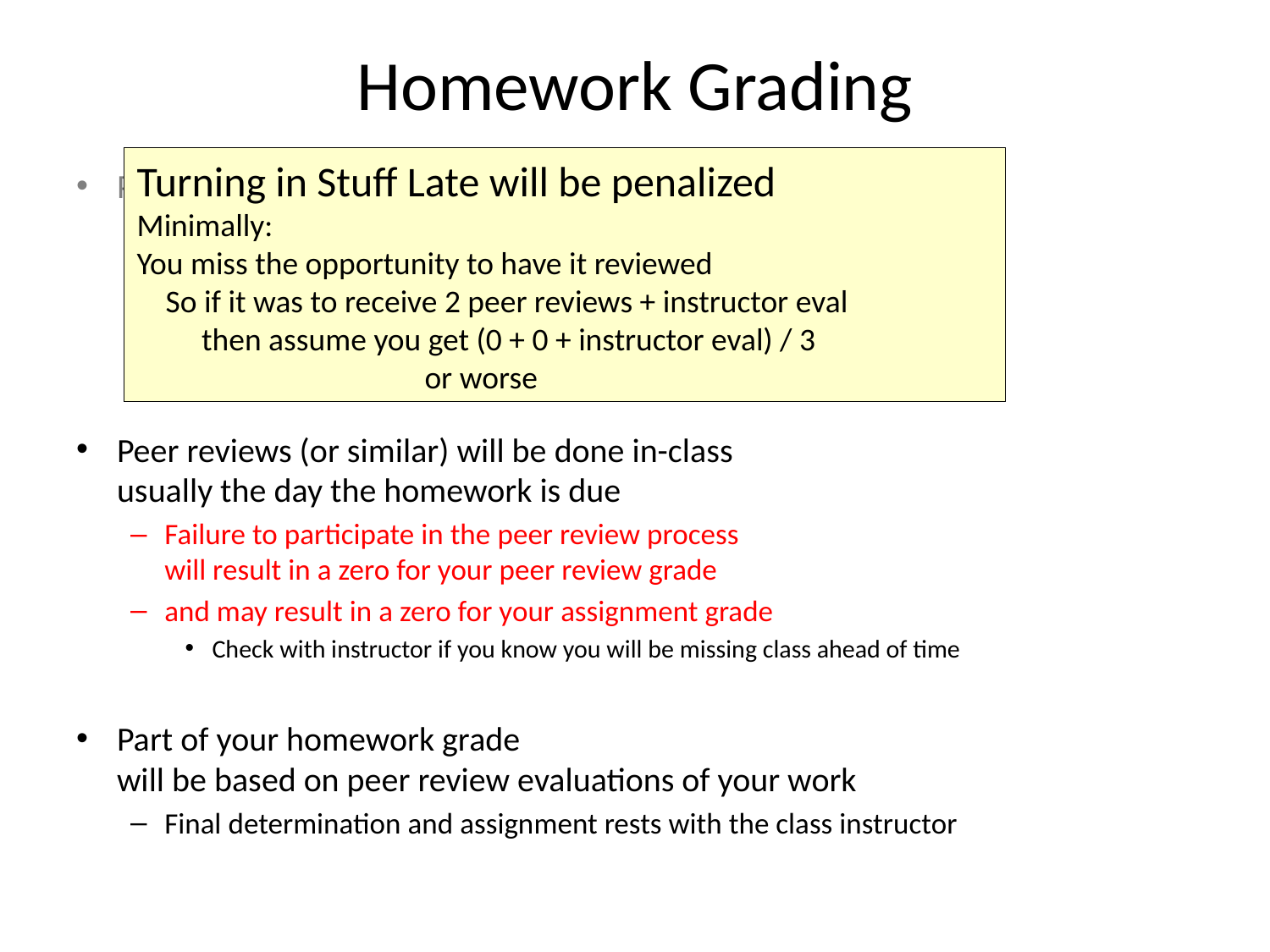

# Homework Grading
Turning in Stuff Late will be penalized
Minimally:
You miss the opportunity to have it reviewed
    So if it was to receive 2 peer reviews + instructor eval
         then assume you get (0 + 0 + instructor eval) / 3
                                        or worse
Peer Review of Code
Expected skill in the workforce
Practice is good
Seeing how other people code is also good
Being able to read other’s code is a necessity

Peer reviews (or similar) will be done in-class
usually the day the homework is due
Failure to participate in the peer review process
will result in a zero for your peer review grade
and may result in a zero for your assignment grade
Check with instructor if you know you will be missing class ahead of time

Part of your homework grade
will be based on peer review evaluations of your work
Final determination and assignment rests with the class instructor